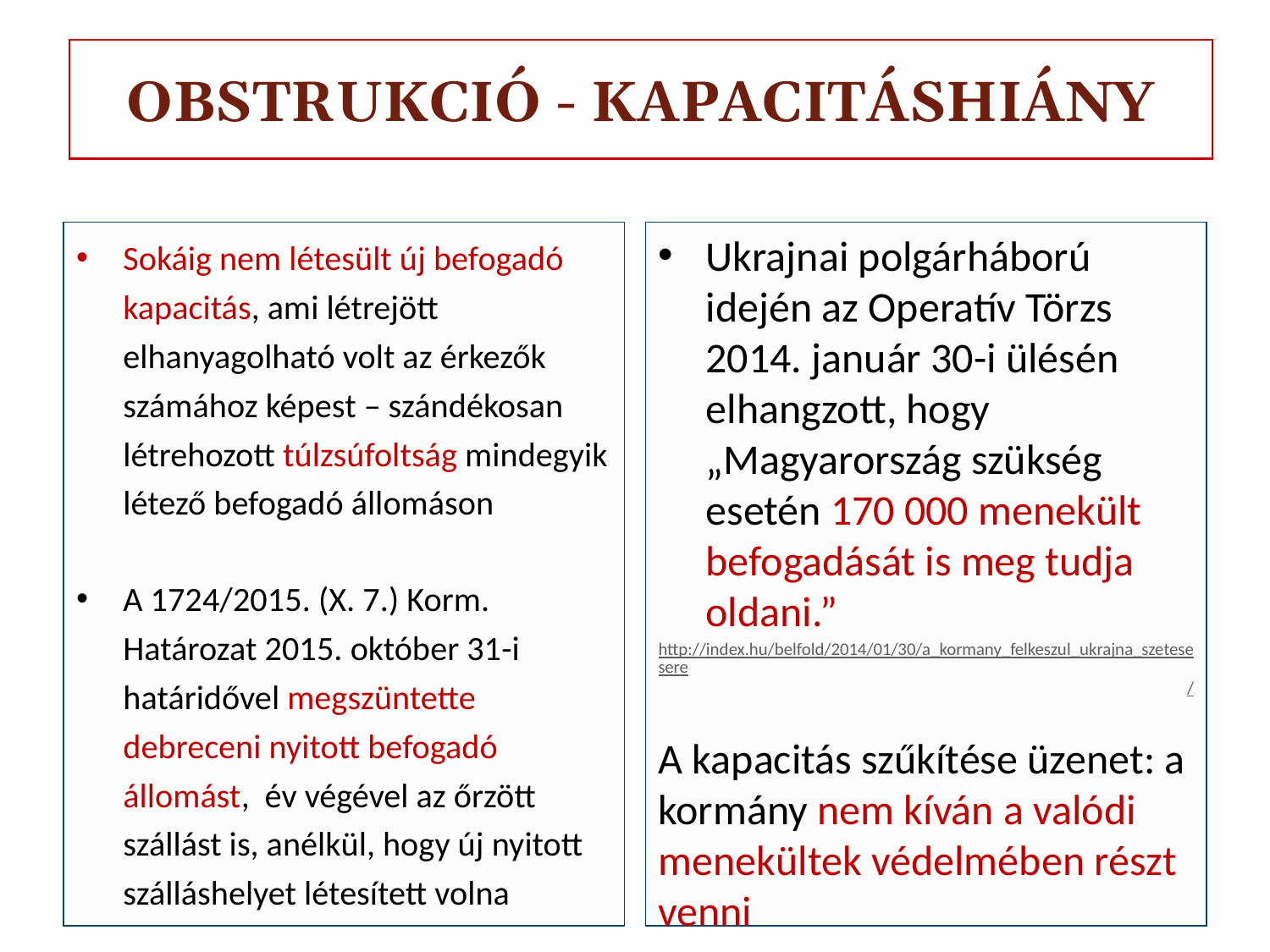

# OBSTRUKCIÓ - KAPACITÁSHIÁNY
Sokáig nem létesült új befogadó kapacitás, ami létrejött elhanyagolható volt az érkezők számához képest – szándékosan létrehozott túlzsúfoltság mindegyik létező befogadó állomáson
A 1724/2015. (X. 7.) Korm. Határozat 2015. október 31-i határidővel megszüntette  debreceni nyitott befogadó állomást,  év végével az őrzött szállást is, anélkül, hogy új nyitott szálláshelyet létesített volna

Ukrajnai polgárháború idején az Operatív Törzs 2014. január 30-i ülésén elhangzott, hogy „Magyarország szükség esetén 170 000 menekült befogadását is meg tudja oldani.”
http://index.hu/belfold/2014/01/30/a_kormany_felkeszul_ukrajna_szetesesere/

A kapacitás szűkítése üzenet: a kormány nem kíván a valódi menekültek védelmében részt venni